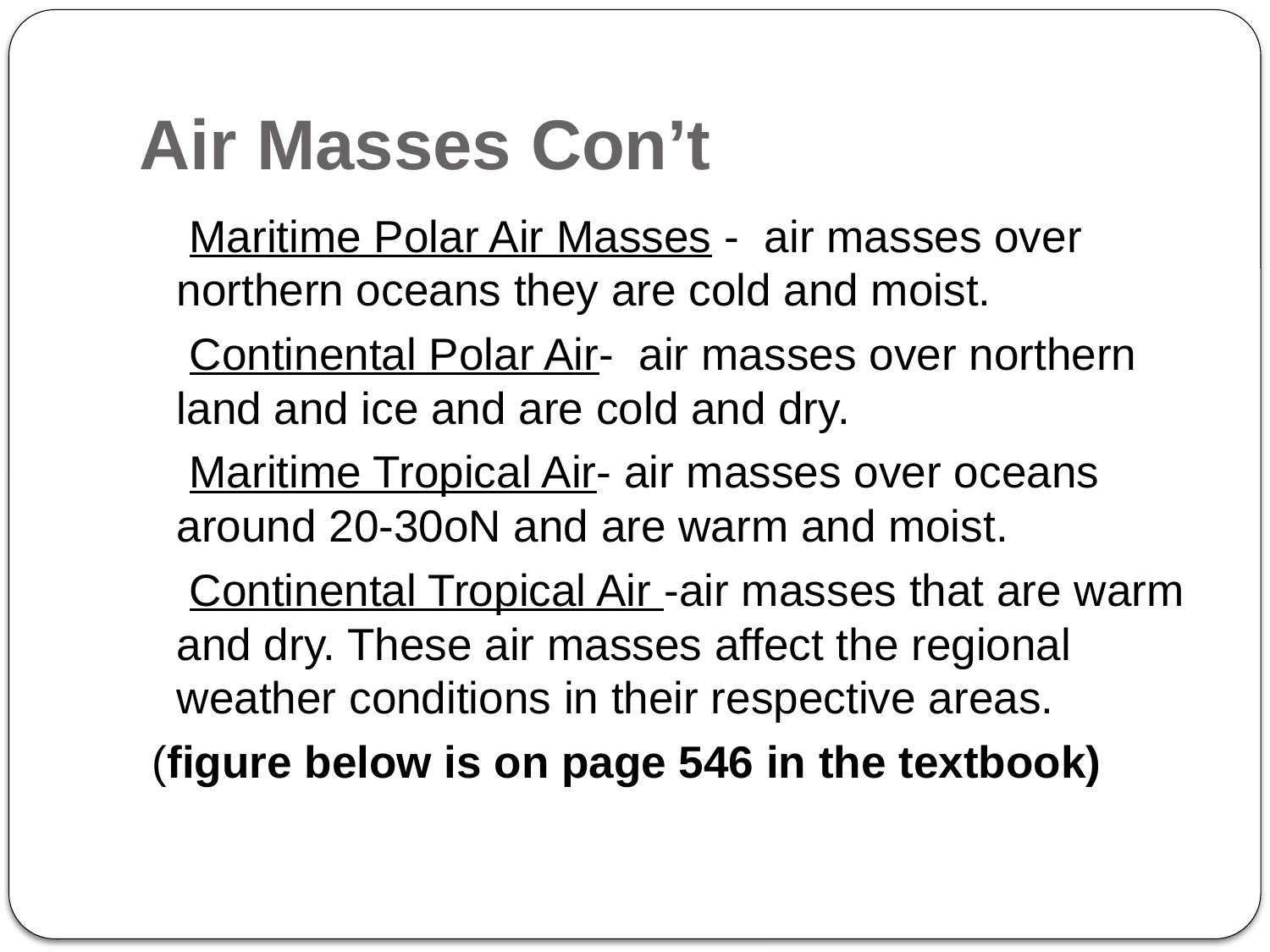

# Air Masses Con’t
    Maritime Polar Air Masses -  air masses over northern oceans they are cold and moist.
    Continental Polar Air-  air masses over northern land and ice and are cold and dry.
    Maritime Tropical Air- air masses over oceans around 20-30oN and are warm and moist.
    Continental Tropical Air -air masses that are warm and dry. These air masses affect the regional weather conditions in their respective areas.
 (figure below is on page 546 in the textbook)